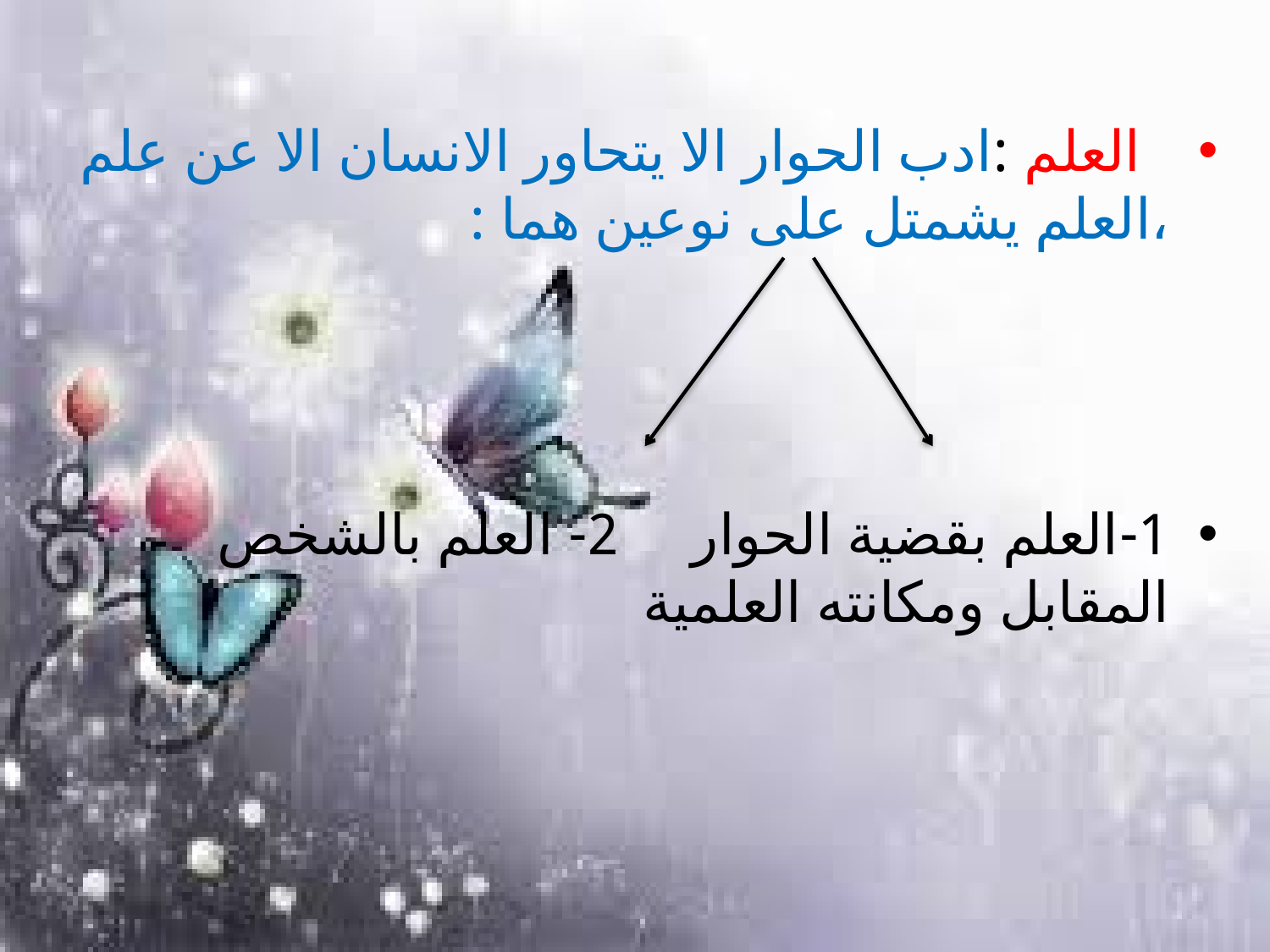

العلم :ادب الحوار الا يتحاور الانسان الا عن علم ،العلم يشمتل على نوعين هما :

1-العلم بقضية الحوار     2- العلم بالشخص المقابل ومكانته العلمية